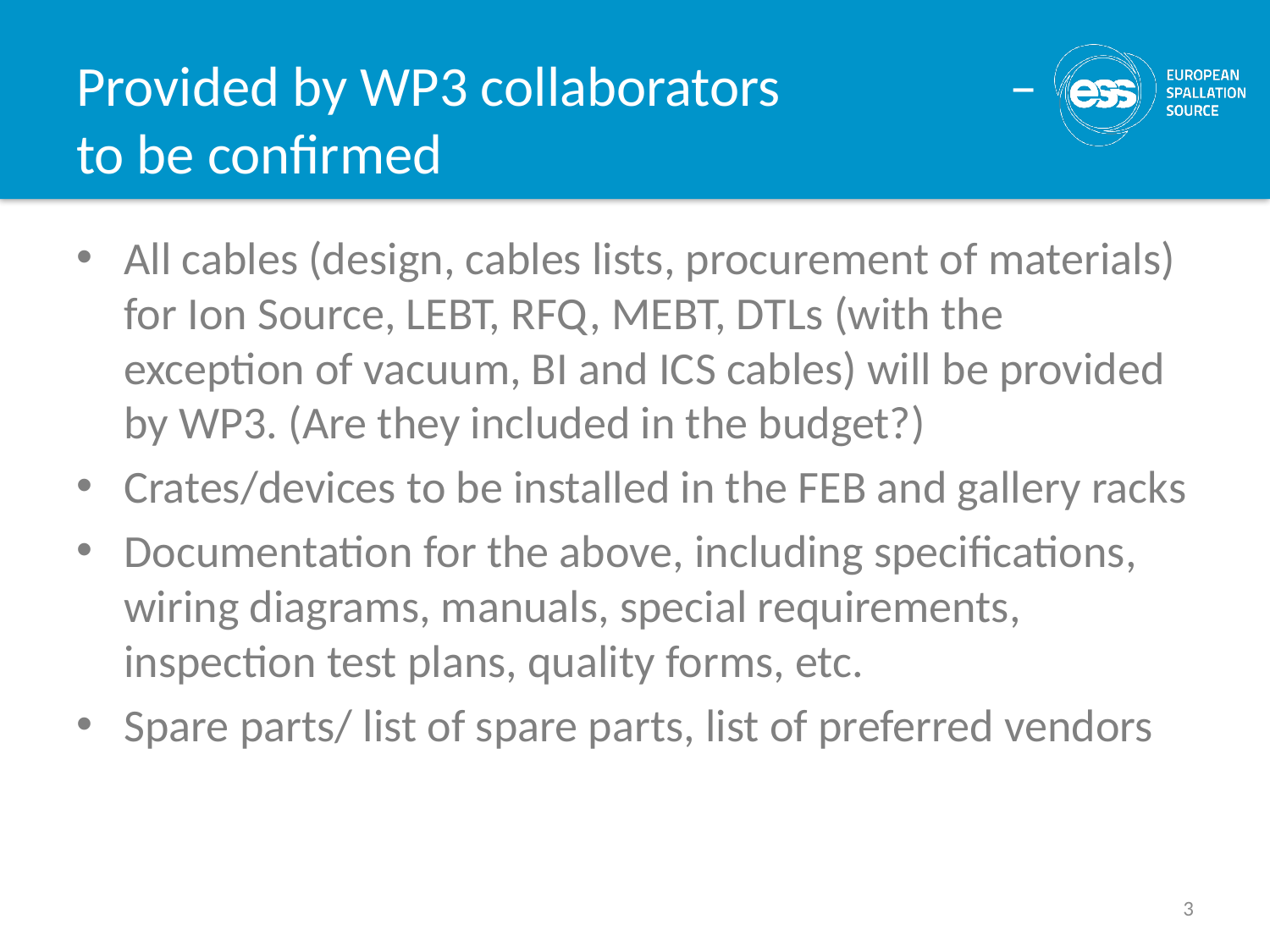

# Provided by WP3 collaborators                  – to be confirmed
All cables (design, cables lists, procurement of materials) for Ion Source, LEBT, RFQ, MEBT, DTLs (with the exception of vacuum, BI and ICS cables) will be provided by WP3. (Are they included in the budget?)
Crates/devices to be installed in the FEB and gallery racks
Documentation for the above, including specifications, wiring diagrams, manuals, special requirements, inspection test plans, quality forms, etc.
Spare parts/ list of spare parts, list of preferred vendors
3